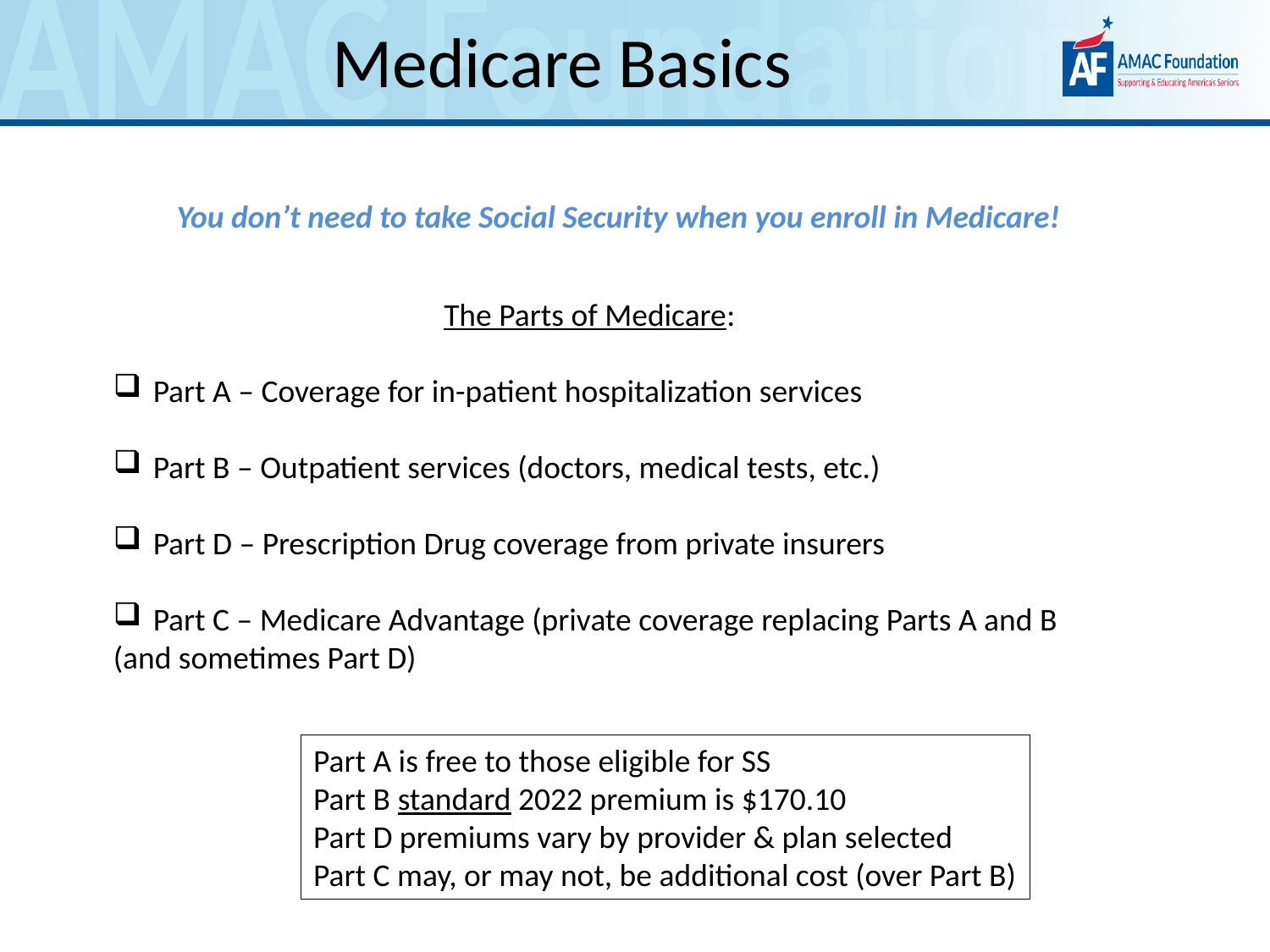

Medicare Basics
You don’t need to take Social Security when you enroll in Medicare!
The Parts of Medicare:

Part A – Coverage for in-patient hospitalization services

Part B – Outpatient services (doctors, medical tests, etc.)

Part D – Prescription Drug coverage from private insurers

Part C – Medicare Advantage (private coverage replacing Parts A and B
(and sometimes Part D)
Part A is free to those eligible for SS
Part B standard 2022 premium is $170.10
Part D premiums vary by provider & plan selected
Part C may, or may not, be additional cost (over Part B)
33